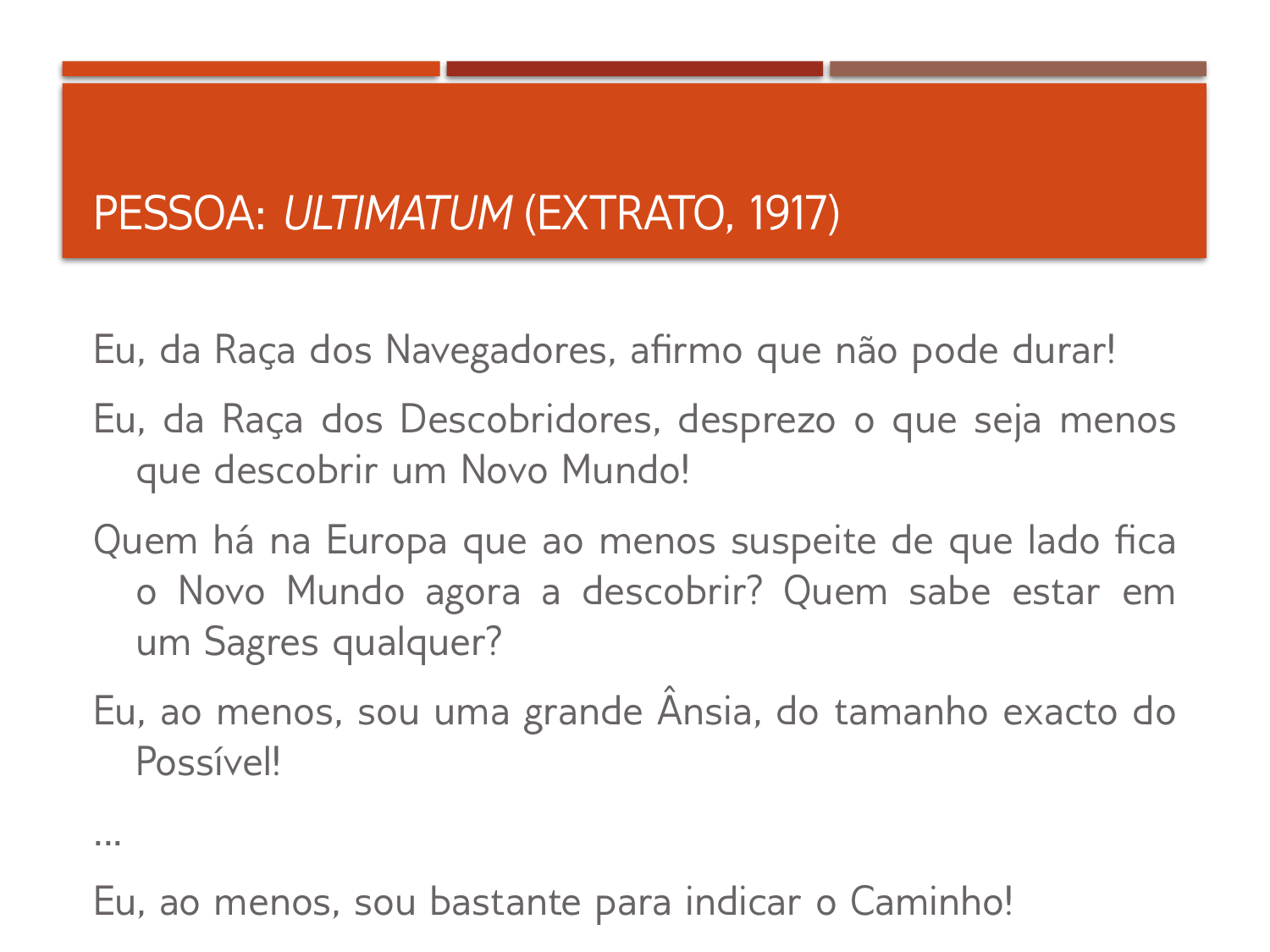

# Pessoa: Ultimatum (extrato, 1917)
Eu, da Raça dos Navegadores, afirmo que não pode durar!
Eu, da Raça dos Descobridores, desprezo o que seja menos que descobrir um Novo Mundo!
Quem há na Europa que ao menos suspeite de que lado fica o Novo Mundo agora a descobrir? Quem sabe estar em um Sagres qualquer?
Eu, ao menos, sou uma grande Ânsia, do tamanho exacto do Possível!
...
Eu, ao menos, sou bastante para indicar o Caminho!